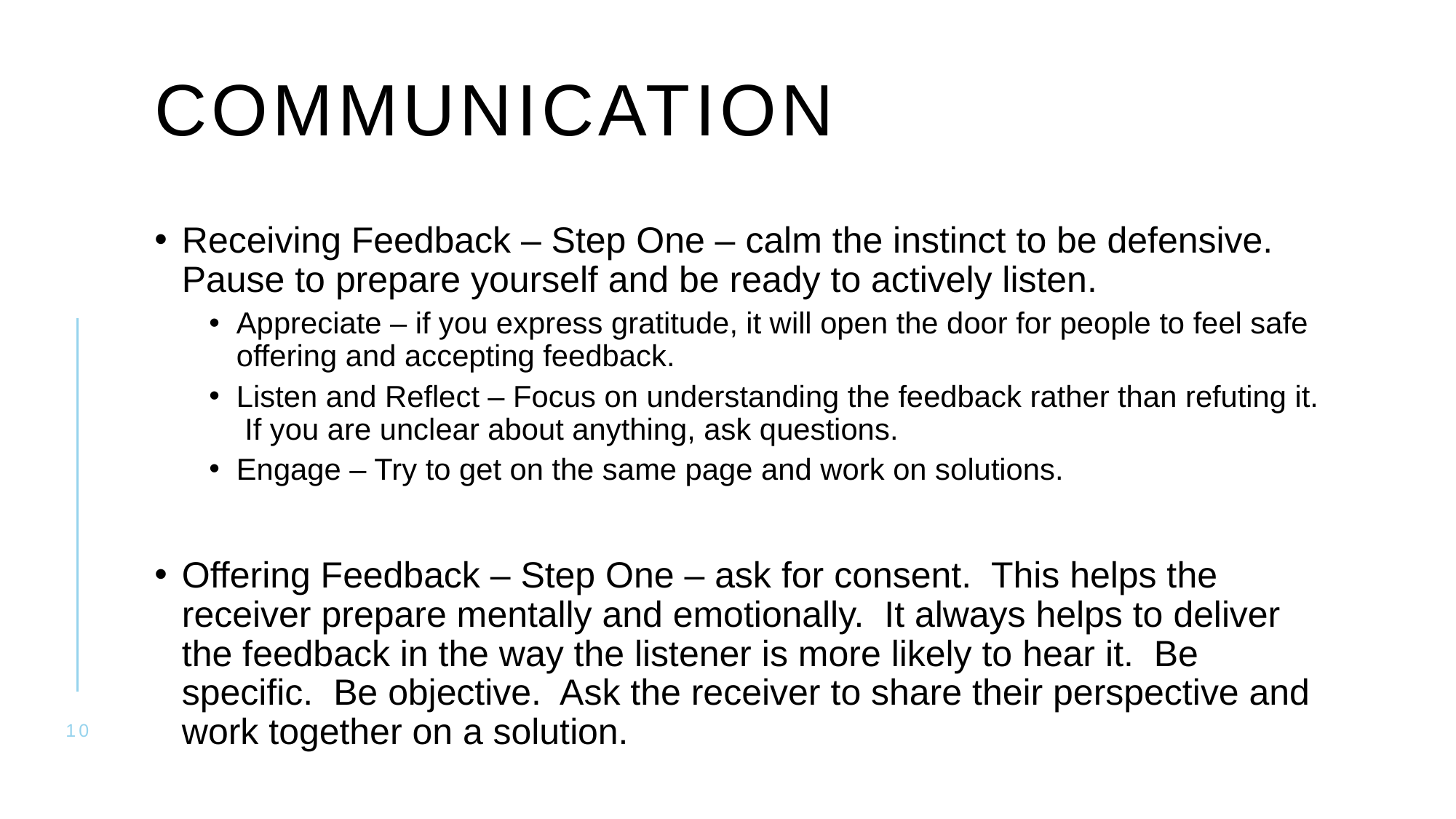

# Communication
Receiving Feedback – Step One – calm the instinct to be defensive.  Pause to prepare yourself and be ready to actively listen.
Appreciate – if you express gratitude, it will open the door for people to feel safe offering and accepting feedback.
Listen and Reflect – Focus on understanding the feedback rather than refuting it.  If you are unclear about anything, ask questions.
Engage – Try to get on the same page and work on solutions.

Offering Feedback – Step One – ask for consent.  This helps the receiver prepare mentally and emotionally.  It always helps to deliver the feedback in the way the listener is more likely to hear it.  Be specific.  Be objective.  Ask the receiver to share their perspective and work together on a solution.
10